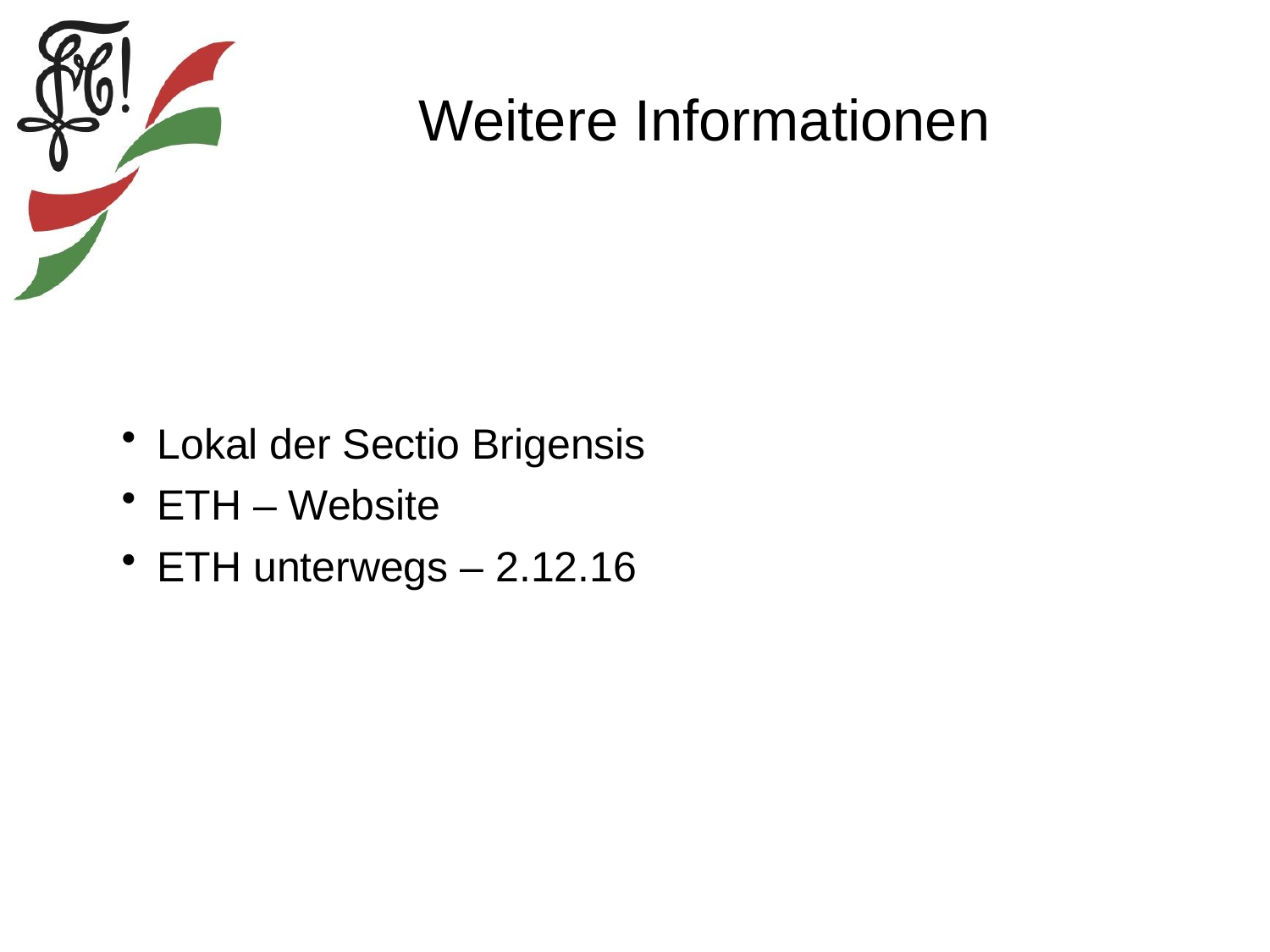

# Weitere Informationen
Lokal der Sectio Brigensis
ETH – Website
ETH unterwegs – 2.12.16